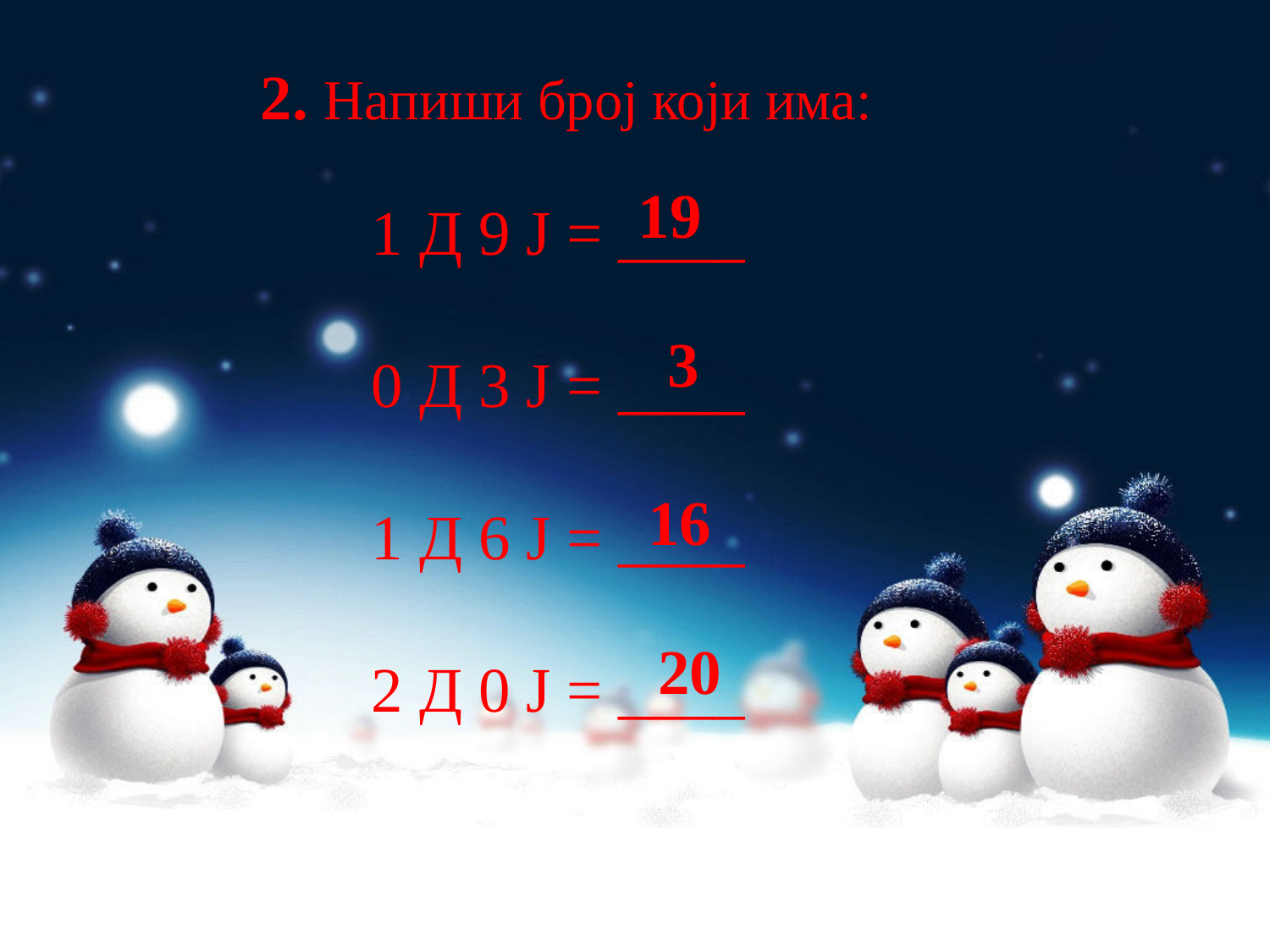

2. Напиши број који има:

       1 Д 9 Ј = ____

       0 Д 3 Ј = ____

       1 Д 6 Ј = ____

       2 Д 0 Ј = ____
19
3
16
20